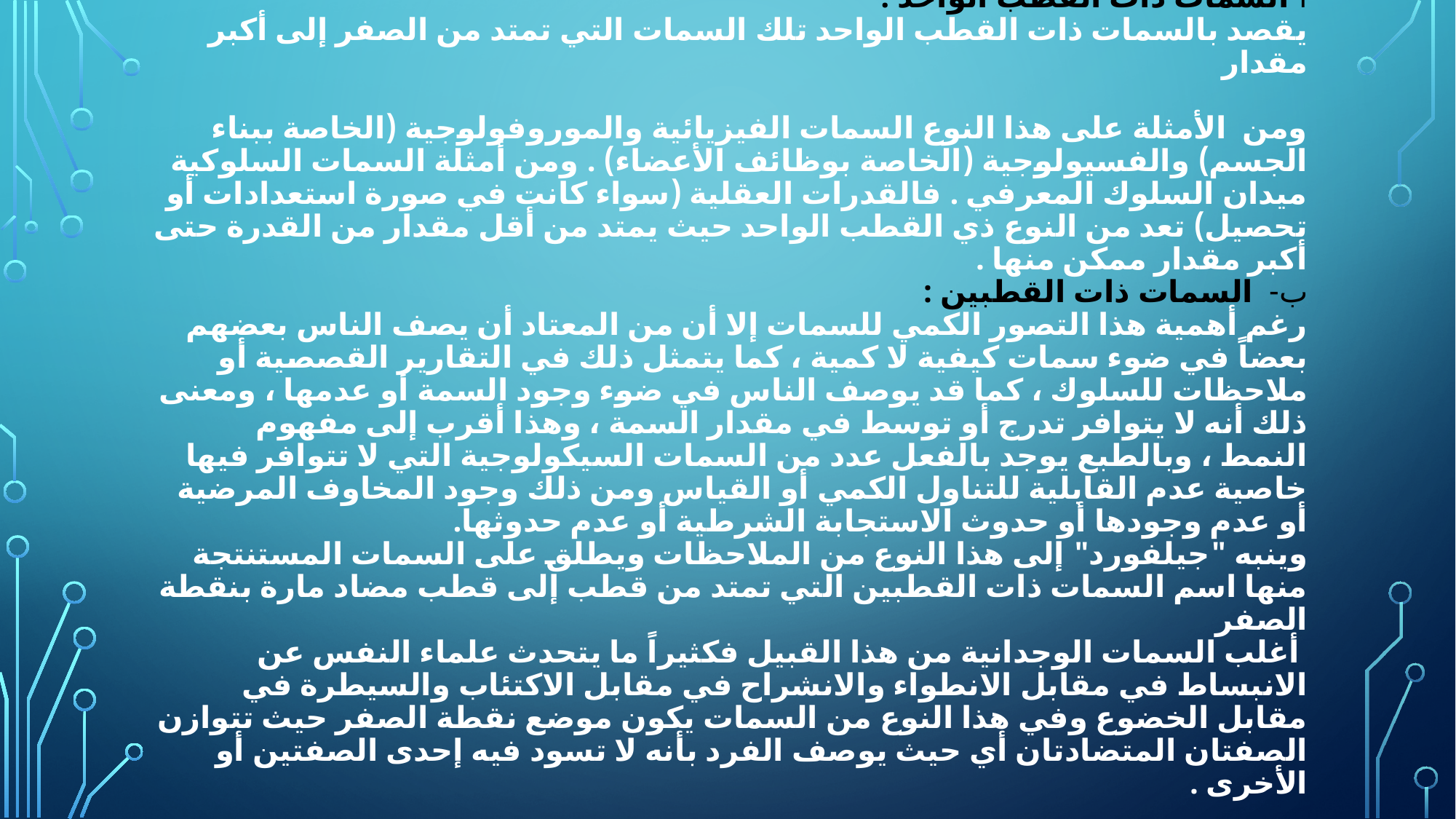

# ثالثاً: التصنيف حسب طبيعة السمات أ-السمات ذات القطب الواحد : يقصد بالسمات ذات القطب الواحد تلك السمات التي تمتد من الصفر إلى أكبر مقدار   ومن  الأمثلة على هذا النوع السمات الفيزيائية والموروفولوجية (الخاصة ببناء الجسم) والفسيولوجية (الخاصة بوظائف الأعضاء) . ومن أمثلة السمات السلوكية ميدان السلوك المعرفي . فالقدرات العقلية (سواء كانت في صورة استعدادات أو تحصيل) تعد من النوع ذي القطب الواحد حيث يمتد من أقل مقدار من القدرة حتى أكبر مقدار ممكن منها . ب-  السمات ذات القطبين : رغم أهمية هذا التصور الكمي للسمات إلا أن من المعتاد أن يصف الناس بعضهم بعضاً في ضوء سمات كيفية لا كمية ، كما يتمثل ذلك في التقارير القصصية أو ملاحظات للسلوك ، كما قد يوصف الناس في ضوء وجود السمة أو عدمها ، ومعنى ذلك أنه لا يتوافر تدرج أو توسط في مقدار السمة ، وهذا أقرب إلى مفهوم النمط ، وبالطبع يوجد بالفعل عدد من السمات السيكولوجية التي لا تتوافر فيها خاصية عدم القابلية للتناول الكمي أو القياس ومن ذلك وجود المخاوف المرضية أو عدم وجودها أو حدوث الاستجابة الشرطية أو عدم حدوثها. وينبه "جيلفورد" إلى هذا النوع من الملاحظات ويطلق على السمات المستنتجة منها اسم السمات ذات القطبين التي تمتد من قطب إلى قطب مضاد مارة بنقطة الصفر أغلب السمات الوجدانية من هذا القبيل فكثيراً ما يتحدث علماء النفس عن الانبساط في مقابل الانطواء والانشراح في مقابل الاكتئاب والسيطرة في مقابل الخضوع وفي هذا النوع من السمات يكون موضع نقطة الصفر حيث تتوازن الصفتان المتضادتان أي حيث يوصف الفرد بأنه لا تسود فيه إحدى الصفتين أو الأخرى .